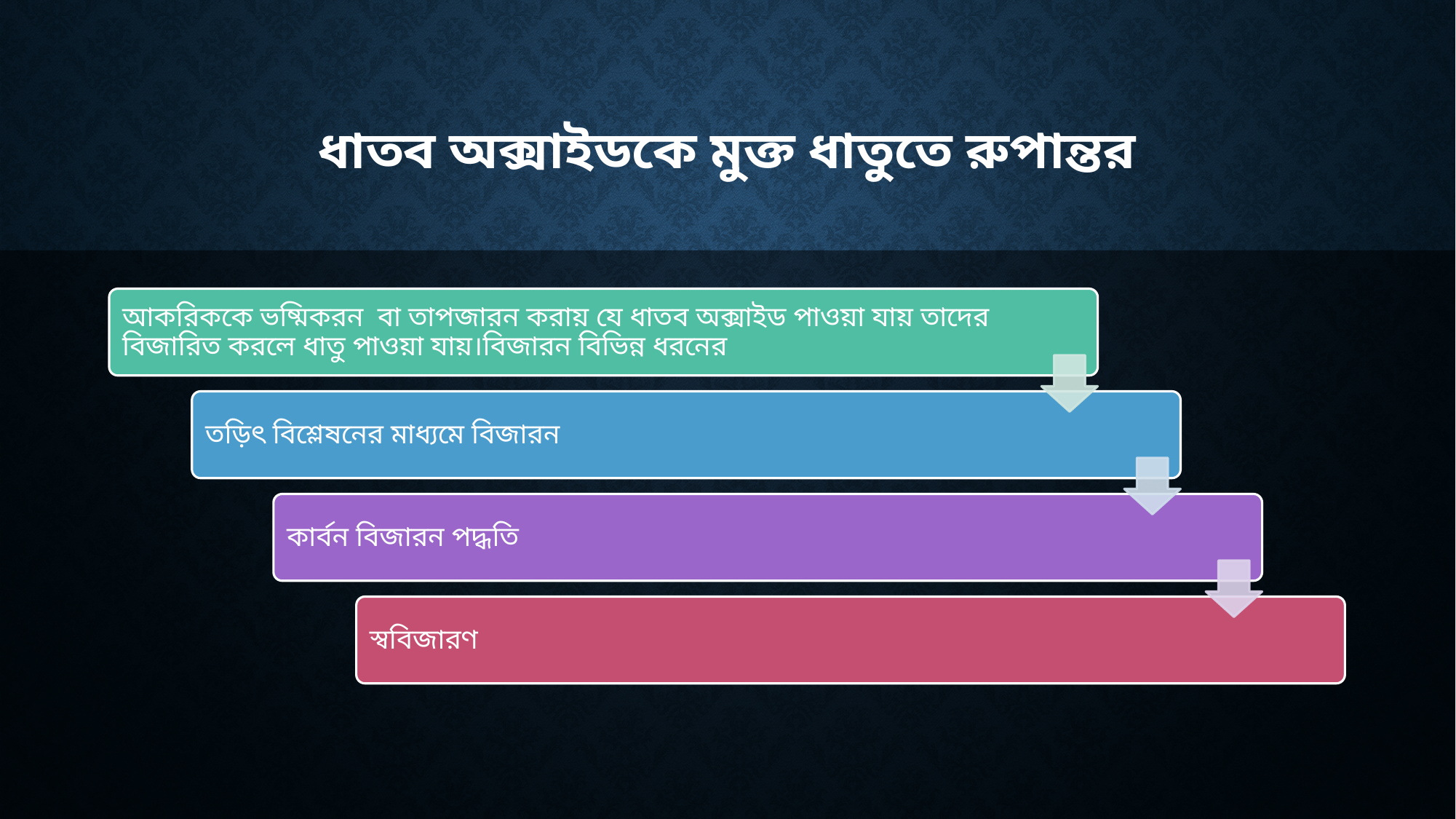

# ধাতব অক্সাইডকে মুক্ত ধাতুতে রুপান্তর

আকরিককে ভষ্মিকরন  বা তাপজারন করায় যে ধাতব অক্সাইড পাওয়া যায় তাদের বিজারিত করলে ধাতু পাওয়া যায়।বিজারন বিভিন্ন ধরনের
তড়িৎ বিশ্লেষনের মাধ্যমে বিজারন
কার্বন বিজারন পদ্ধতি
স্ববিজারণ